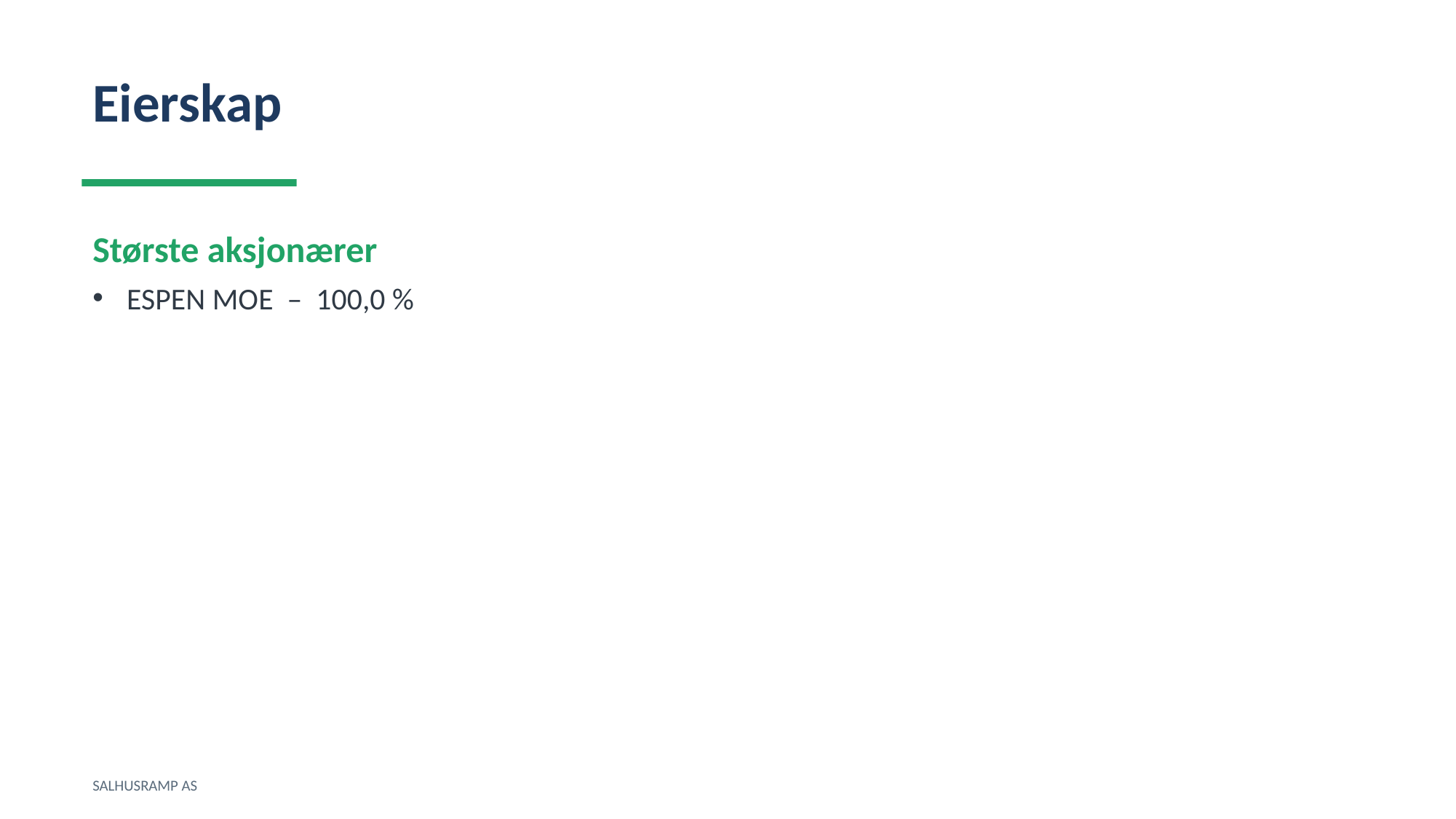

Eierskap

Største aksjonærer
ESPEN MOE  –  100,0 %
SALHUSRAMP AS